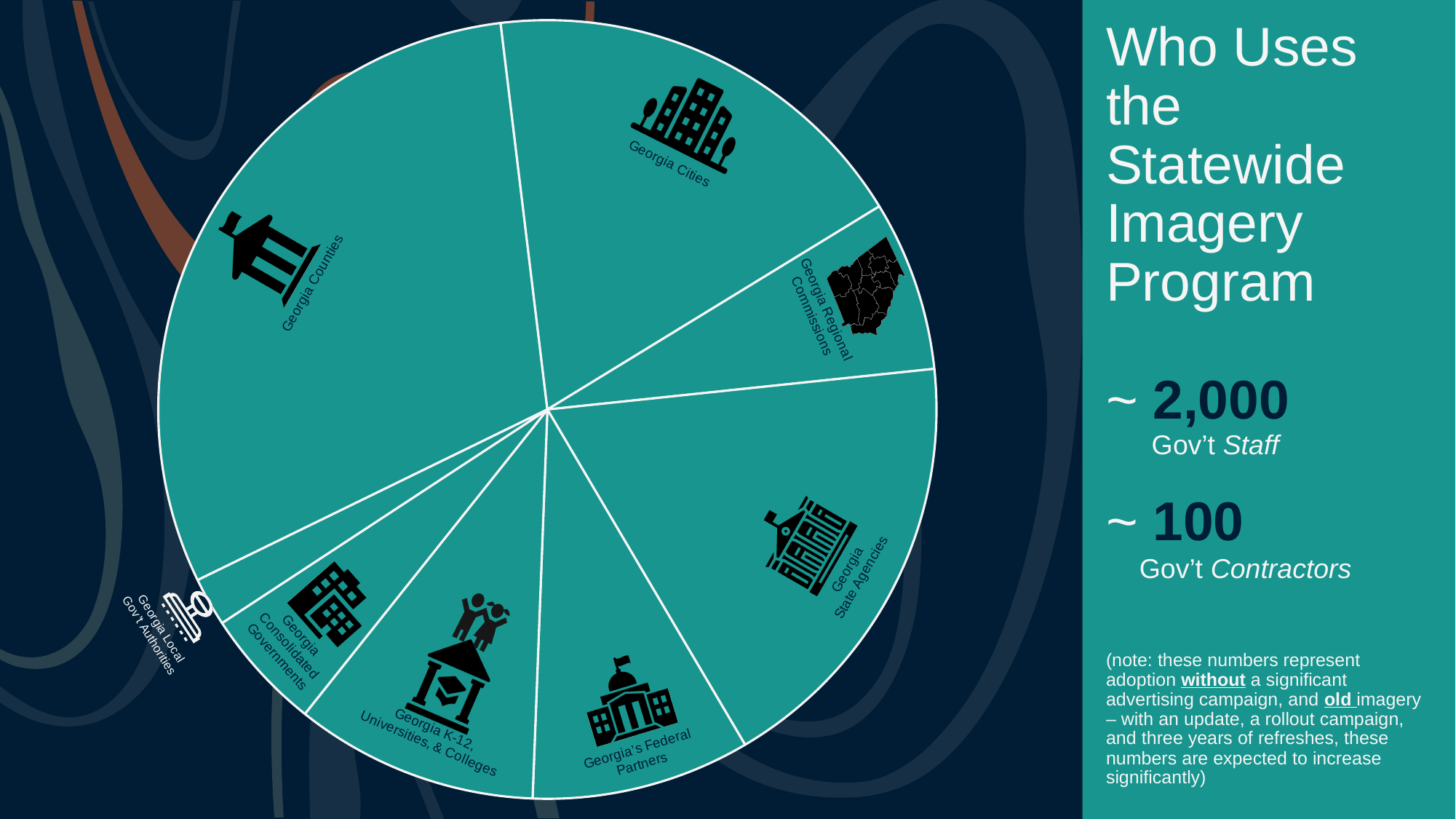

### Chart

| Category | % of Total  |
|---|---|
| county government  | 30.0 |
| city/town government | 18.0 |
| regional commission | 7.0 |
| state government | 18.0 |
| federal government  | 9.0 |
| k-12 public and higher education | 10.0 |
| consolidated/unified government | 5.0 |
| local government authority | 2.0 |
# Who Uses the Statewide Imagery Program
~ 2,000
      Gov’t Staff
~ 100
    Gov’t Contractors
(note: these numbers represent adoption without a significant advertising campaign, and old imagery – with an update, a rollout campaign, and three years of refreshes, these numbers are expected to increase significantly)